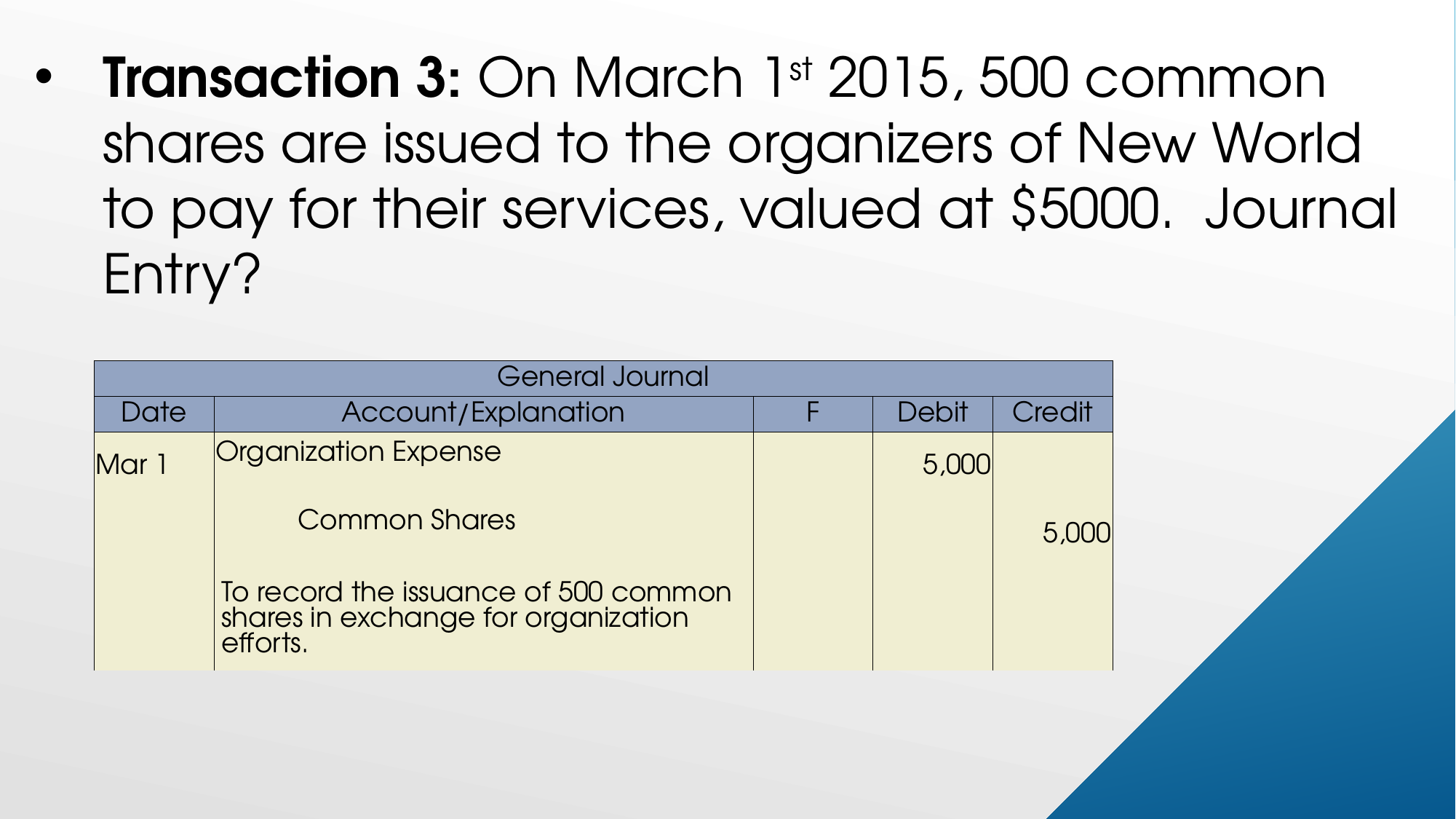

Transaction 3: On March 1st 2015, 500 common shares are issued to the organizers of New World to pay for their services, valued at $5000.  Journal Entry?

| General Journal |  |  |  |  |
| --- | --- | --- | --- | --- |
| Date | Account/Explanation | F | Debit | Credit |
| Mar 1 | Organization Expense |  | 5,000 |  |
|  | Common Shares |  |  | 5,000 |
|  | To record the issuance of 500 common shares in exchange for organization efforts. |  |  |  |